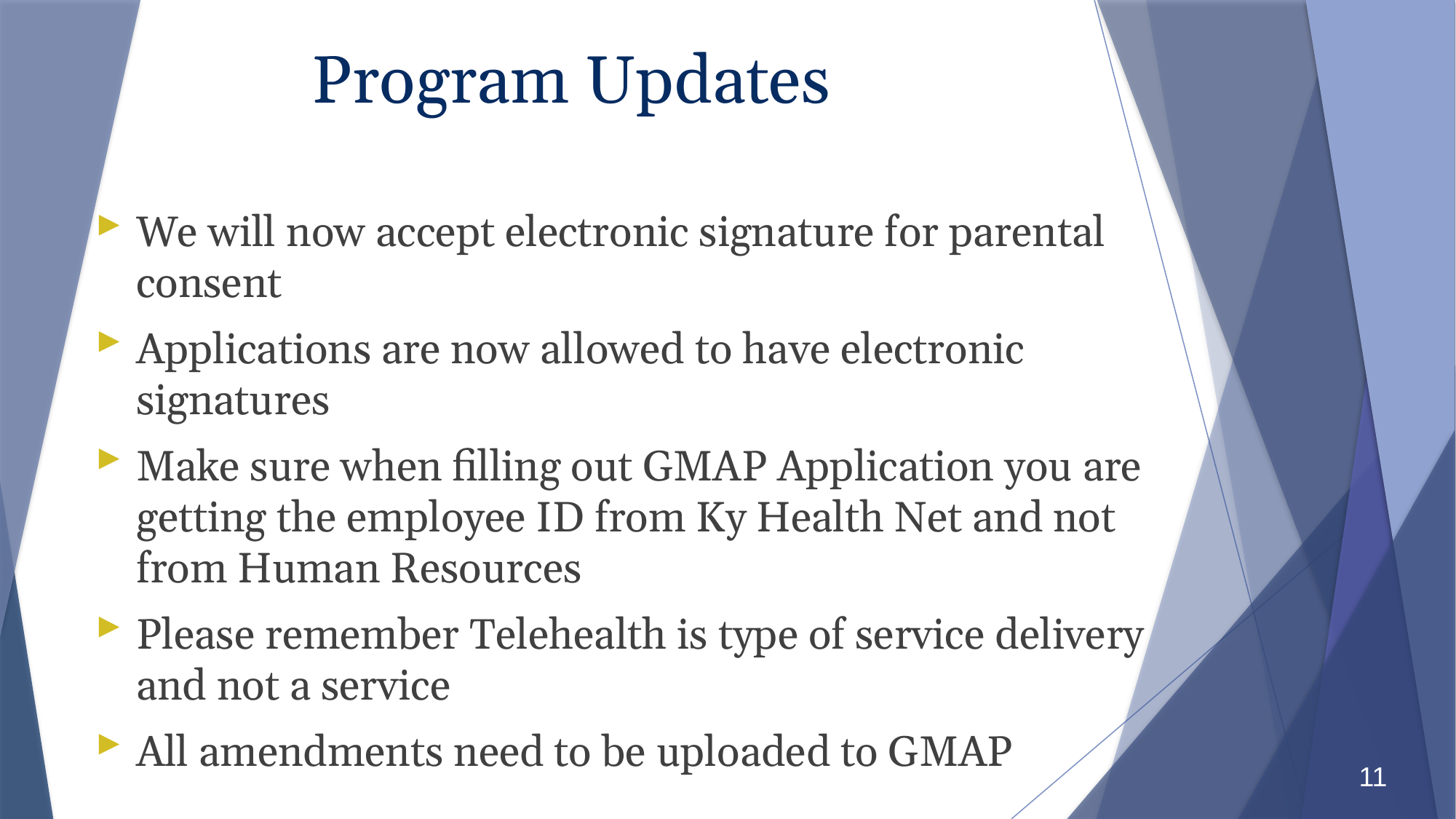

# Program Updates
We will now accept electronic signature for parental consent
Applications are now allowed to have electronic signatures
Make sure when filling out GMAP Application you are getting the employee ID from Ky Health Net and not from Human Resources
Please remember Telehealth is type of service delivery and not a service
All amendments need to be uploaded to GMAP

11